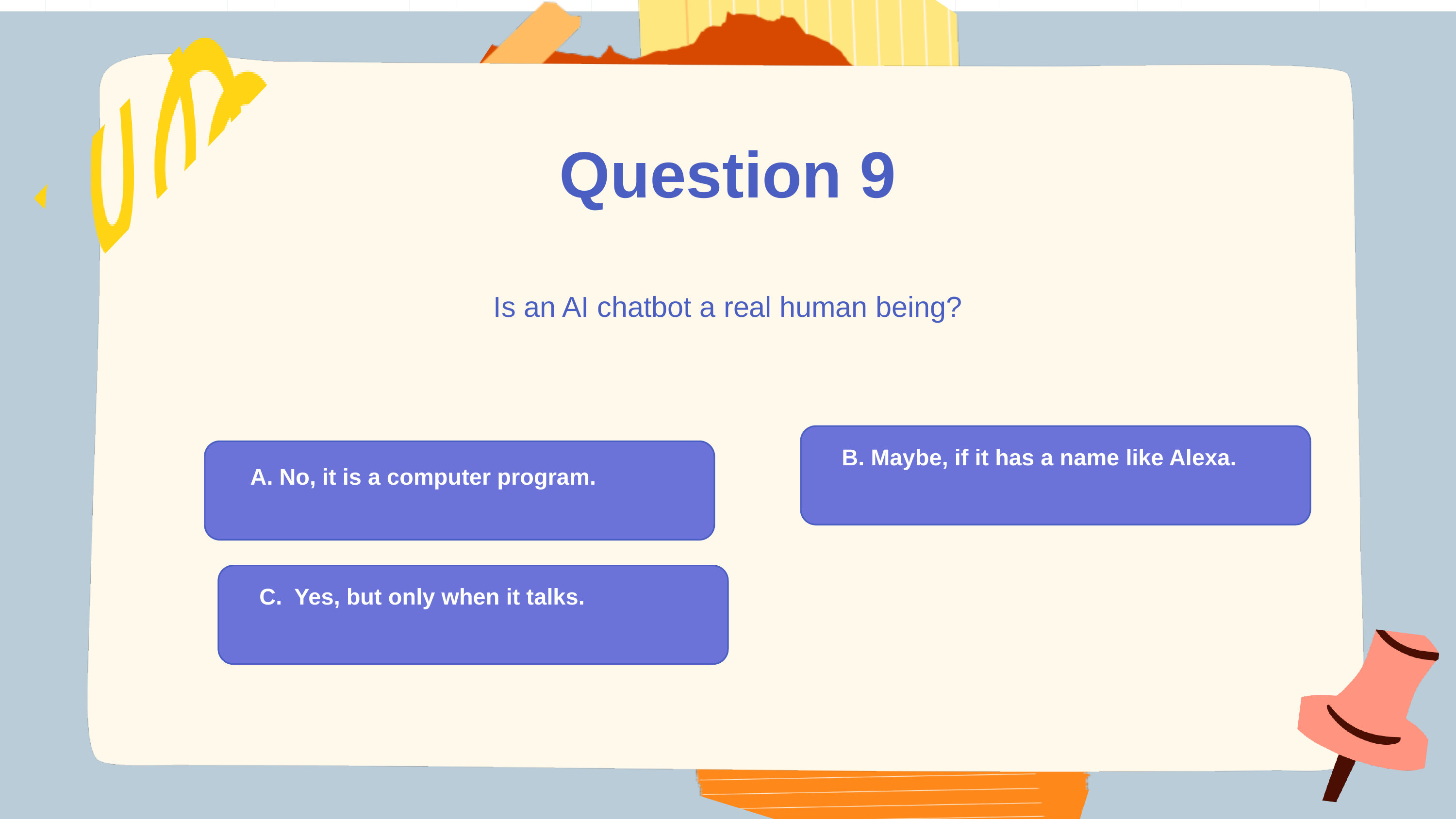

Question 9
Is an AI chatbot a real human being?

B. Maybe, if it has a name like Alexa.

A. No, it is a computer program.

C.  Yes, but only when it talks.